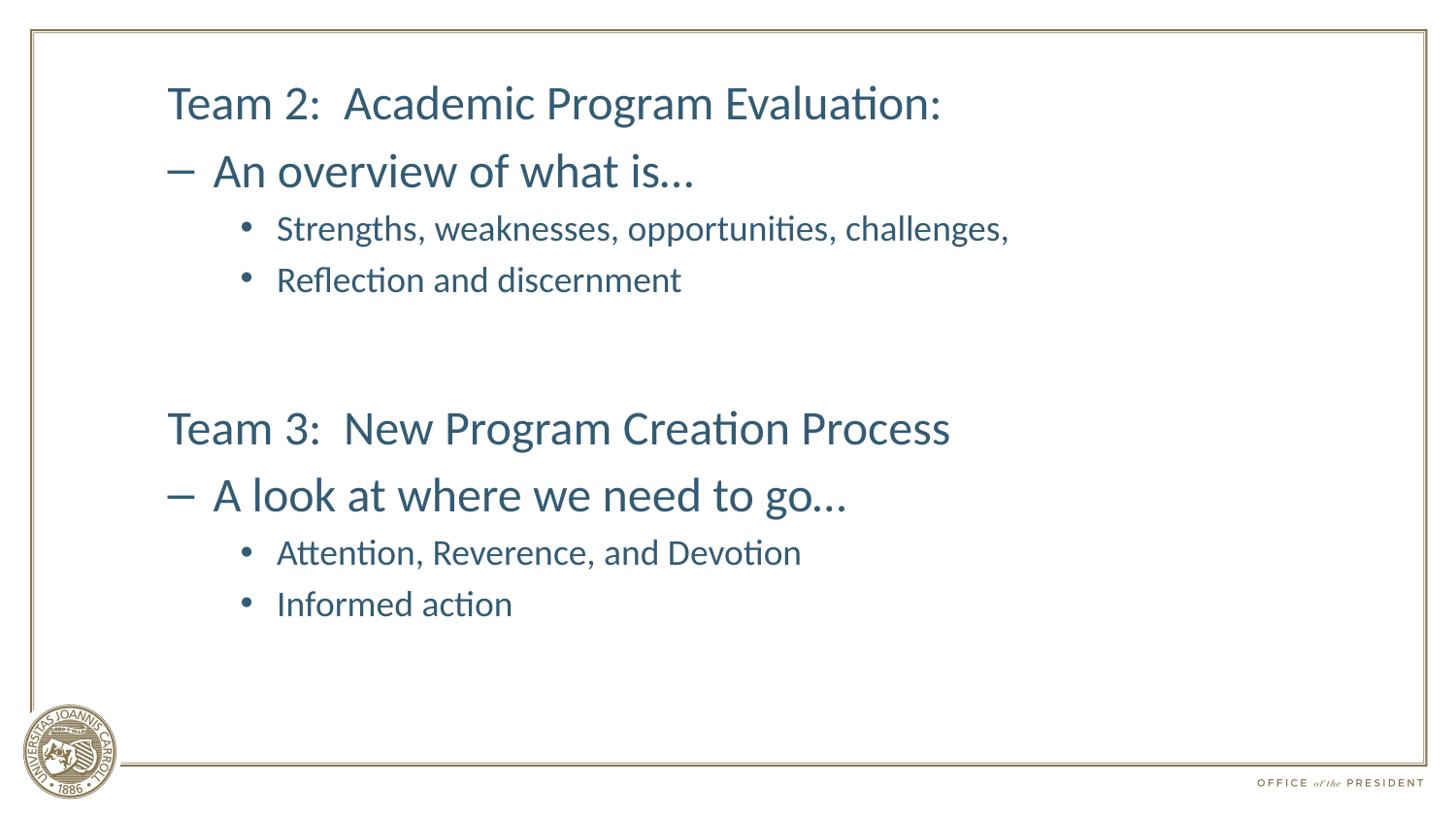

Team 2:  Academic Program Evaluation:
An overview of what is…
Strengths, weaknesses, opportunities, challenges,
Reflection and discernment

Team 3:  New Program Creation Process
A look at where we need to go…
Attention, Reverence, and Devotion
Informed action